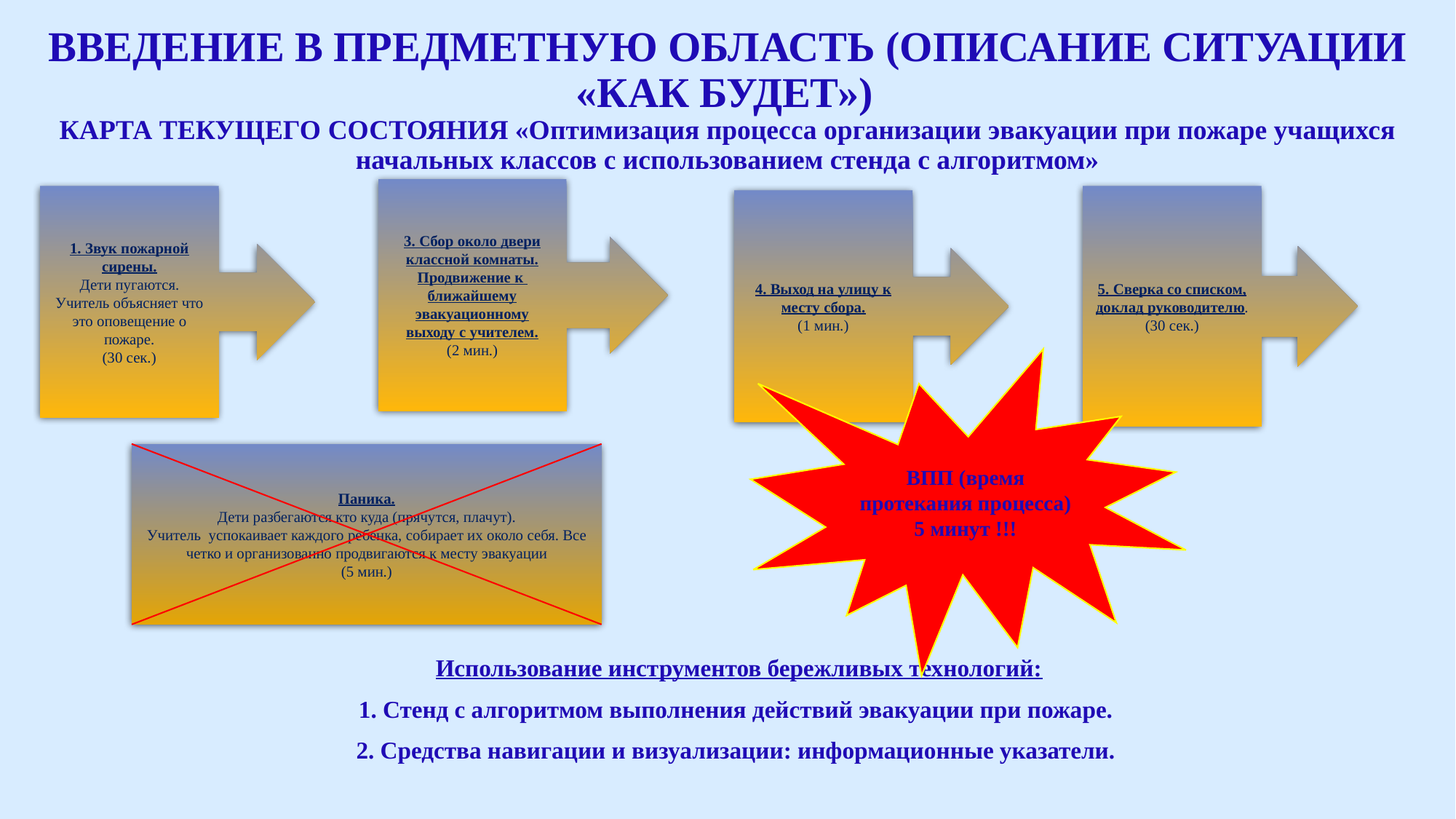

# ВВЕДЕНИЕ В ПРЕДМЕТНУЮ ОБЛАСТЬ (ОПИСАНИЕ СИТУАЦИИ «КАК БУДЕТ») КАРТА ТЕКУЩЕГО СОСТОЯНИЯ «Оптимизация процесса организации эвакуации при пожаре учащихся начальных классов с использованием стенда с алгоритмом»
3. Сбор около двери классной комнаты.
Продвижение к  ближайшему эвакуационному выходу с учителем.
(2 мин.)
1. Звук пожарной сирены.
Дети пугаются.
Учитель объясняет что это оповещение о пожаре.
(30 сек.)
5. Сверка со списком, доклад руководителю.
(30 сек.)
4. Выход на улицу к месту сбора.
(1 мин.)
ВПП (время протекания процесса)
5 минут !!!
Паника.
Дети разбегаются кто куда (прячутся, плачут).
Учитель  успокаивает каждого ребенка, собирает их около себя. Все четко и организованно продвигаются к месту эвакуации
(5 мин.)
 Использование инструментов бережливых технологий:
1. Стенд с алгоритмом выполнения действий эвакуации при пожаре.
2. Средства навигации и визуализации: информационные указатели.